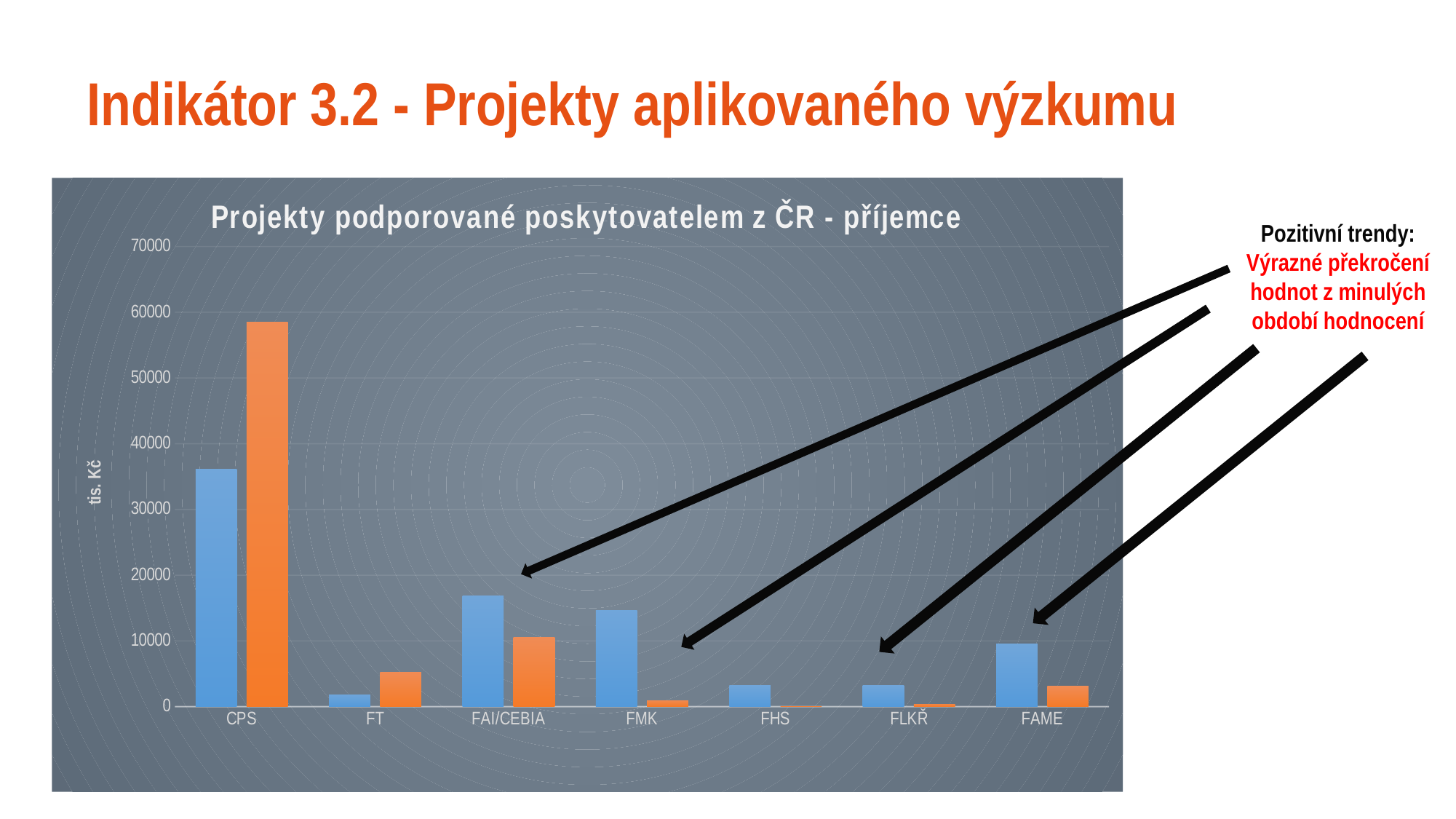

# Indikátor 3.2 - Projekty aplikovaného výzkumu

### Chart: Projekty podporované poskytovatelem z ČR - příjemce

| Category |  |  |
|---|---|---|
| CPS | 36081.0 | 58545.0 |
| FT | 1779.0 | 5197.0 |
| FAI/CEBIA | 16862.0 | 10520.0 |
| FMK | 14648.0 | 903.0 |
| FHS | 3233.0 | 0.0 |
| FLKŘ | 3233.35 | 385.6 |
| FAME | 9511.0 | 3089.0 |
Pozitivní trendy: Výrazné překročení hodnot z minulých období hodnocení